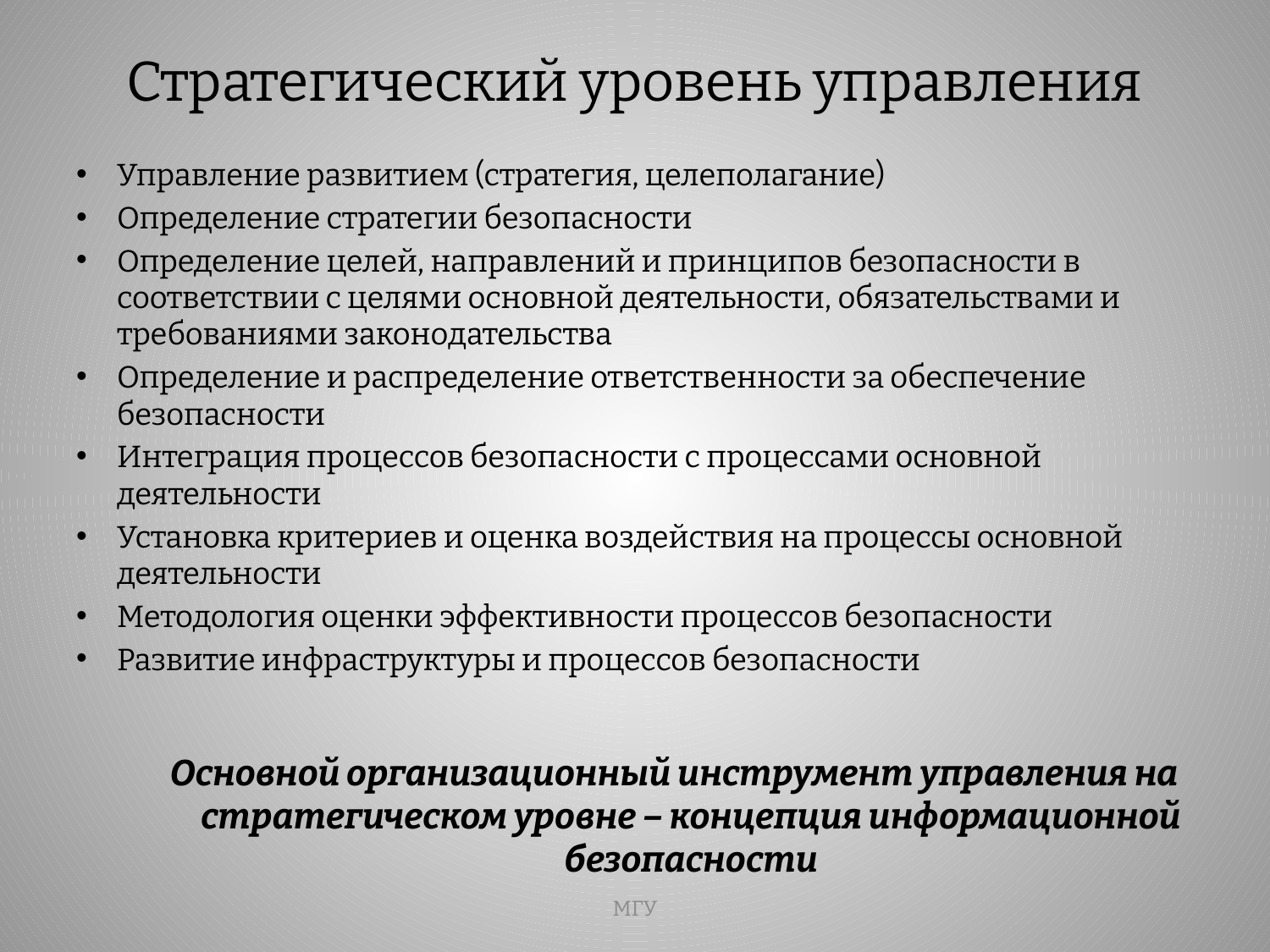

# Стратегический уровень управления
Управление развитием (стратегия, целеполагание)
Определение стратегии безопасности
Определение целей, направлений и принципов безопасности в соответствии с целями основной деятельности, обязательствами и требованиями законодательства
Определение и распределение ответственности за обеспечение безопасности
Интеграция процессов безопасности с процессами основной деятельности
Установка критериев и оценка воздействия на процессы основной деятельности
Методология оценки эффективности процессов безопасности
Развитие инфраструктуры и процессов безопасности

Основной организационный инструмент управления на стратегическом уровне – концепция информационной безопасности

МГУ